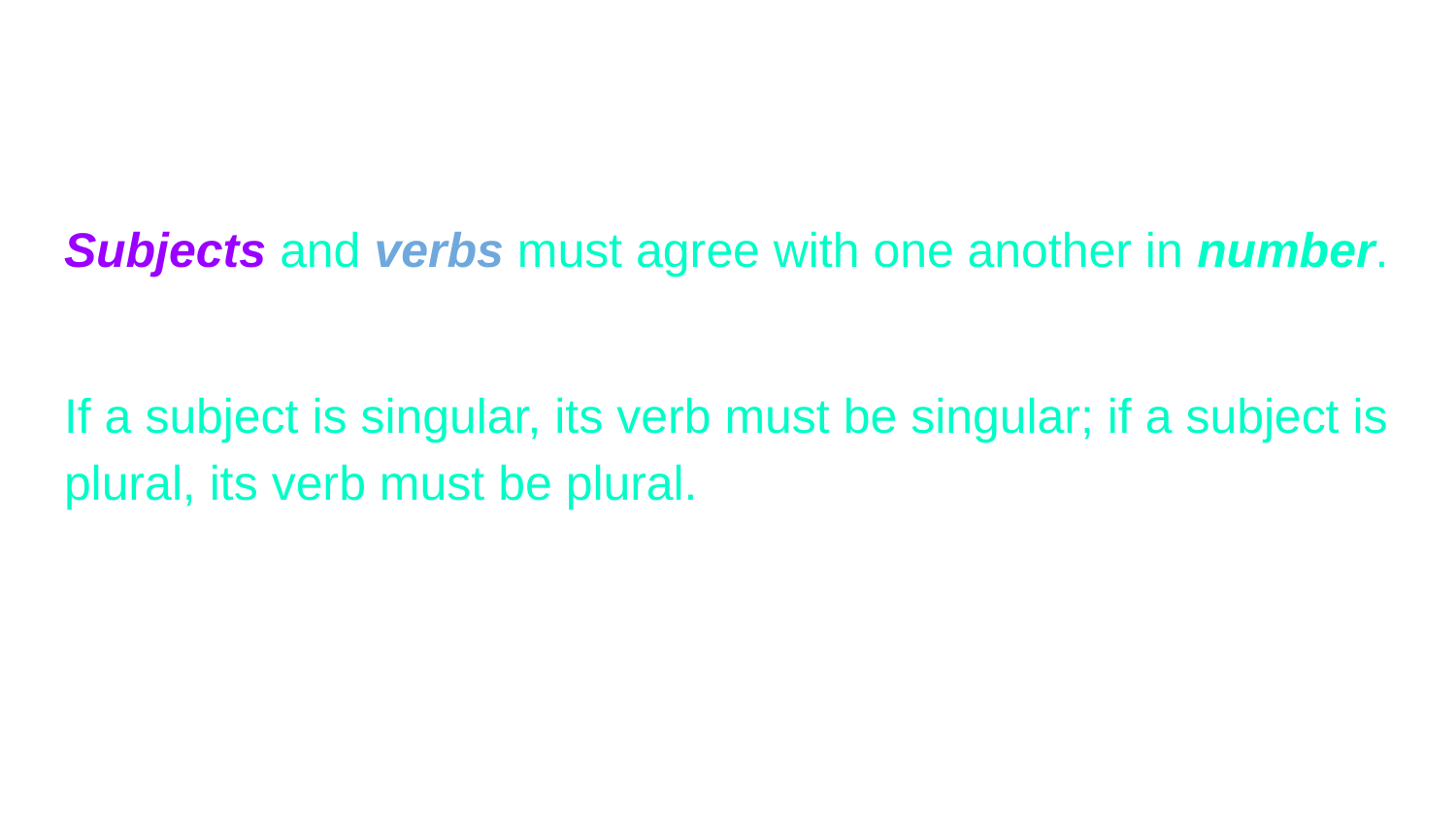

Subjects and verbs must agree with one another in number.
If a subject is singular, its verb must be singular; if a subject is plural, its verb must be plural.